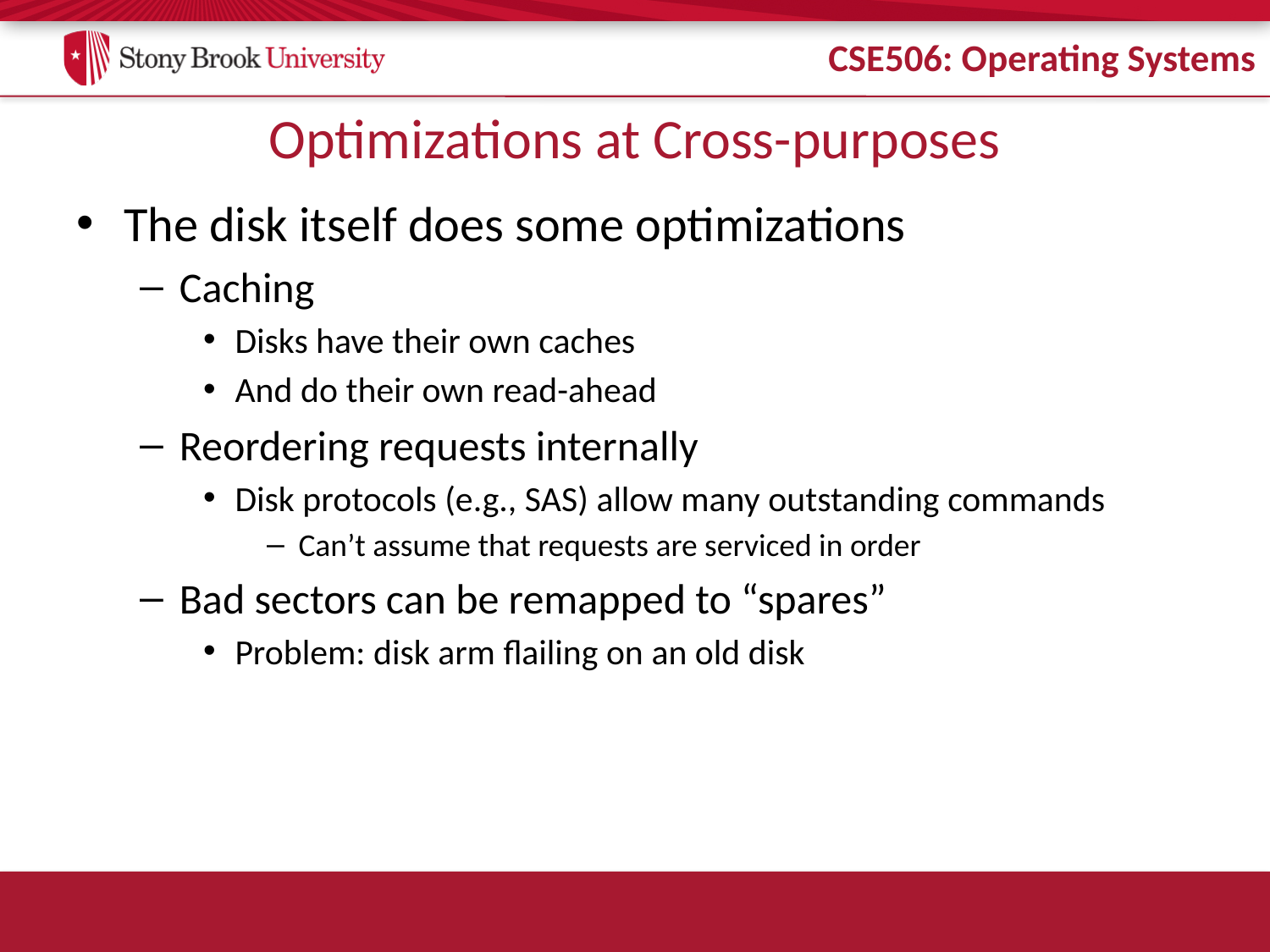

# Optimizations at Cross-purposes
The disk itself does some optimizations
Caching
Disks have their own caches
And do their own read-ahead
Reordering requests internally
Disk protocols (e.g., SAS) allow many outstanding commands
Can’t assume that requests are serviced in order
Bad sectors can be remapped to “spares”
Problem: disk arm flailing on an old disk